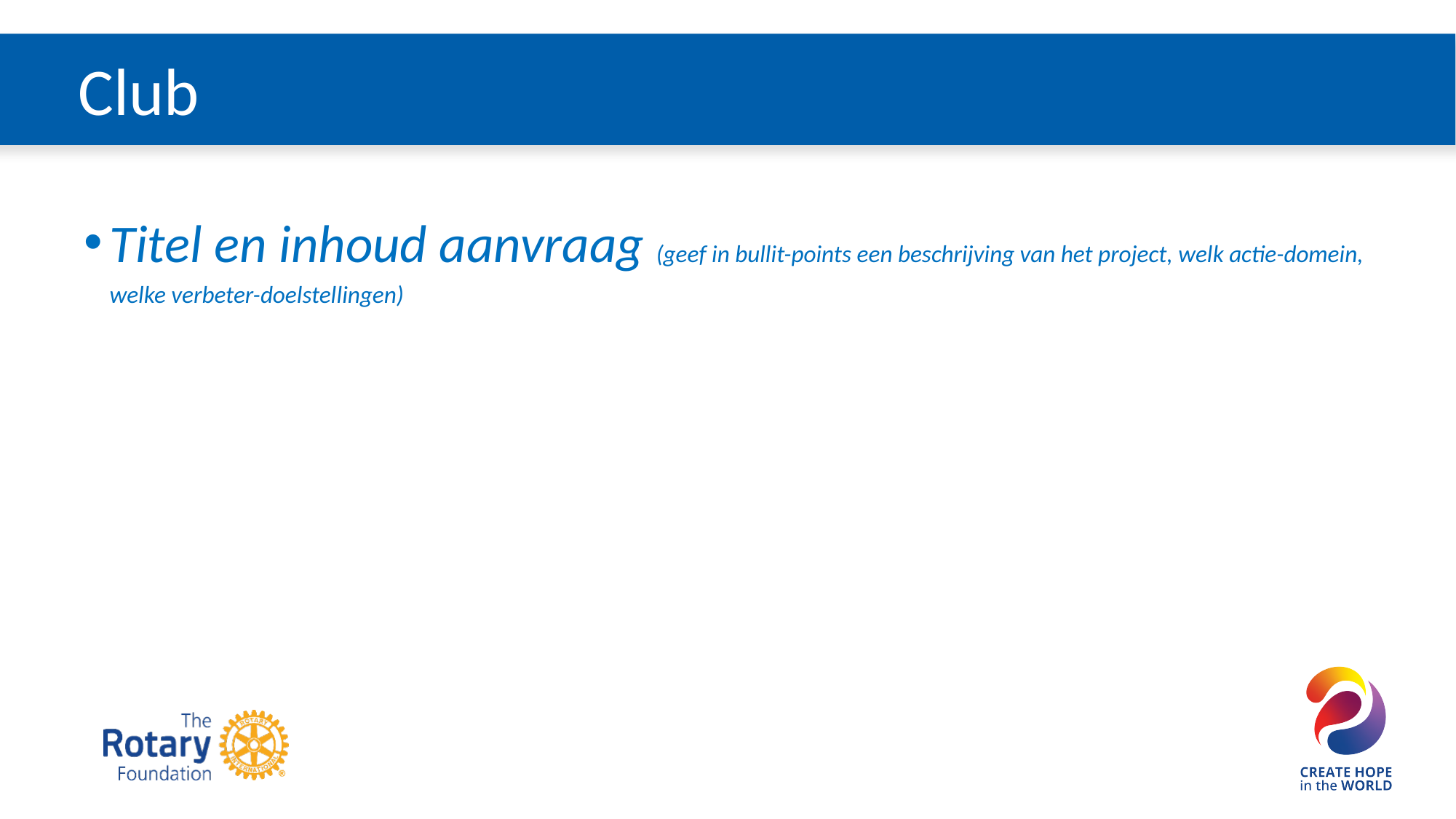

Club
Titel en inhoud aanvraag (geef in bullit-points een beschrijving van het project, welk actie-domein, welke verbeter-doelstellingen)